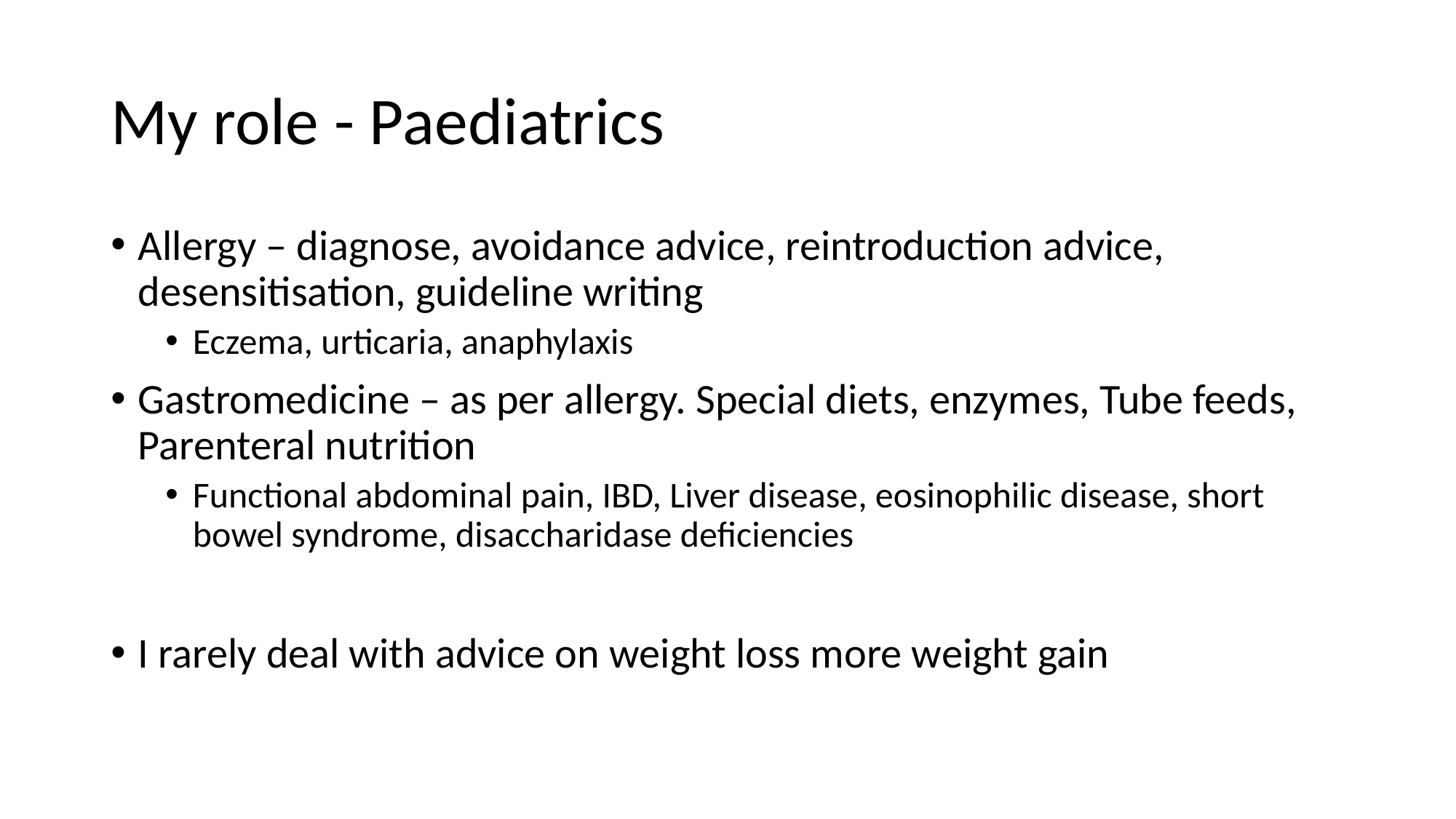

# My role - Paediatrics
Allergy – diagnose, avoidance advice, reintroduction advice, desensitisation, guideline writing
Eczema, urticaria, anaphylaxis
Gastromedicine – as per allergy. Special diets, enzymes, Tube feeds, Parenteral nutrition
Functional abdominal pain, IBD, Liver disease, eosinophilic disease, short bowel syndrome, disaccharidase deficiencies

I rarely deal with advice on weight loss more weight gain